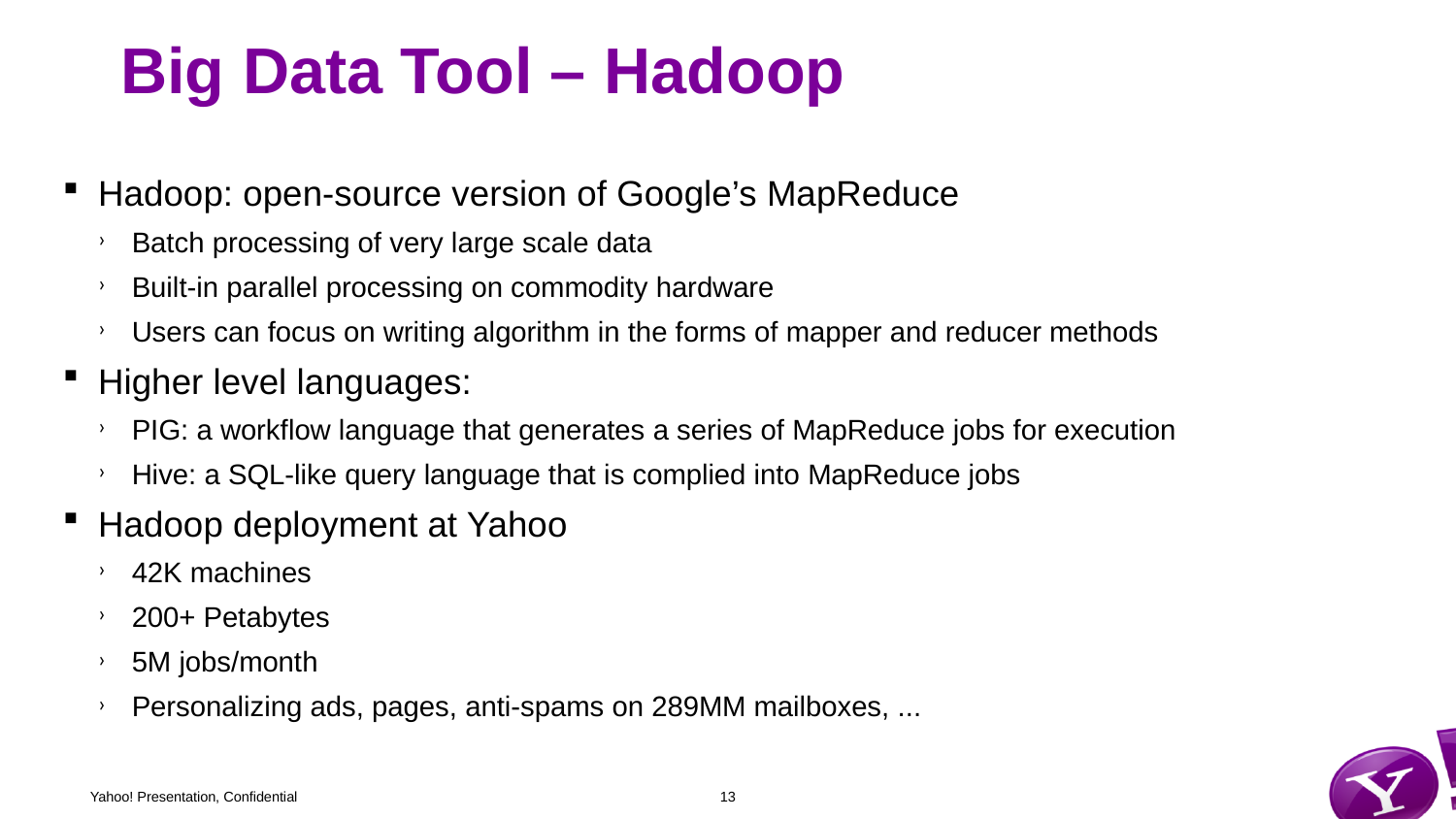

# Big Data Tool – Hadoop
Hadoop: open-source version of Google’s MapReduce
Batch processing of very large scale data
Built-in parallel processing on commodity hardware
Users can focus on writing algorithm in the forms of mapper and reducer methods
Higher level languages:
PIG: a workflow language that generates a series of MapReduce jobs for execution
Hive: a SQL-like query language that is complied into MapReduce jobs
Hadoop deployment at Yahoo
42K machines
200+ Petabytes
5M jobs/month
Personalizing ads, pages, anti-spams on 289MM mailboxes, ...